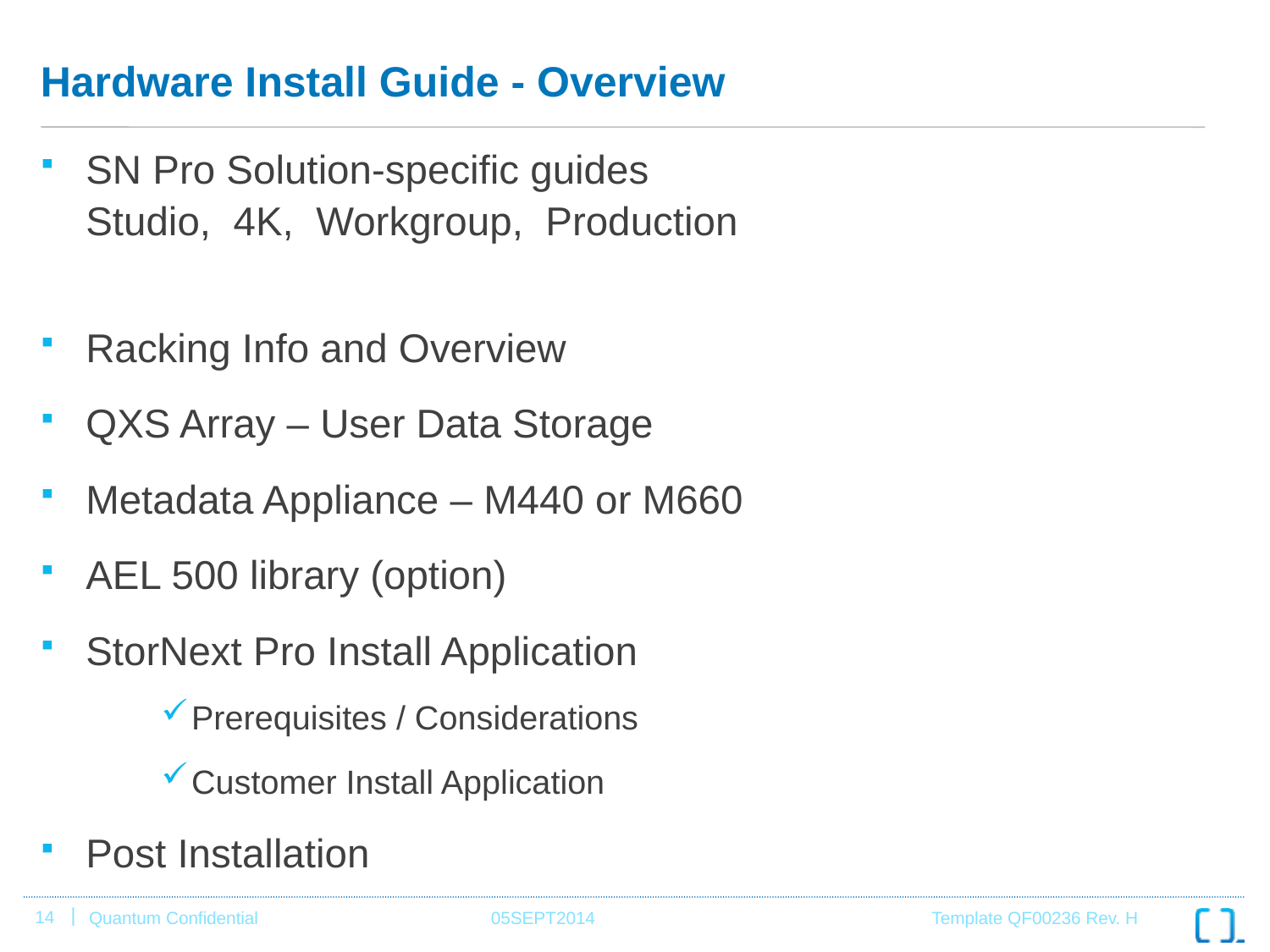

# Hardware Install Guide - Overview
SN Pro Solution-specific guides
			Studio,  4K,  Workgroup,  Production

Racking Info and Overview
QXS Array – User Data Storage
Metadata Appliance – M440 or M660
AEL 500 library (option)
StorNext Pro Install Application
Prerequisites / Considerations
Customer Install Application
Post Installation